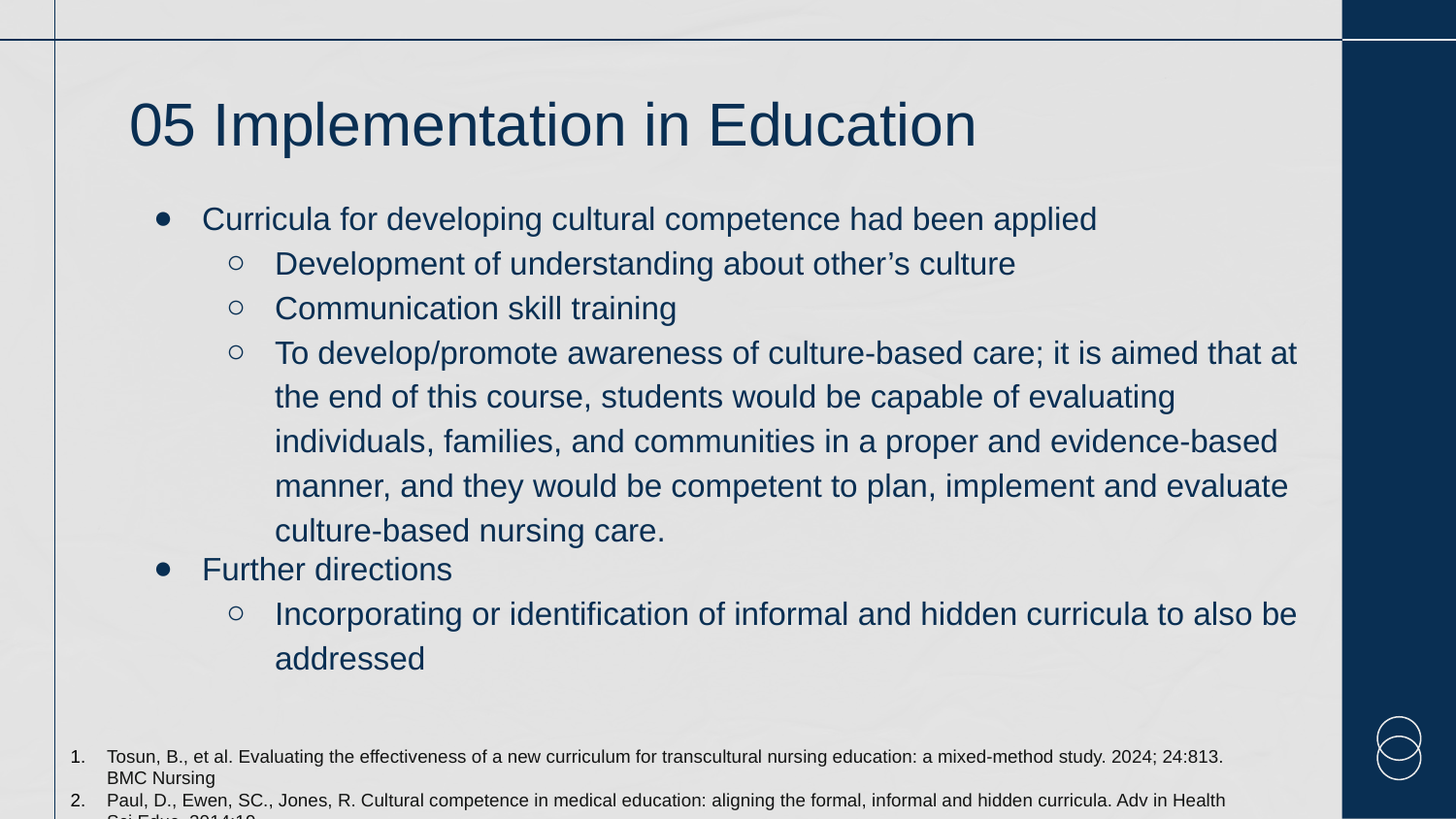

# 05 Implementation in Education
Curricula for developing cultural competence had been applied
Development of understanding about other’s culture
Communication skill training
To develop/promote awareness of culture-based care; it is aimed that at the end of this course, students would be capable of evaluating individuals, families, and communities in a proper and evidence-based manner, and they would be competent to plan, implement and evaluate culture-based nursing care.
Further directions
Incorporating or identification of informal and hidden curricula to also be addressed
Tosun, B., et al. Evaluating the effectiveness of a new curriculum for transcultural nursing education: a mixed-method study. 2024; 24:813. BMC Nursing
Paul, D., Ewen, SC., Jones, R. Cultural competence in medical education: aligning the formal, informal and hidden curricula. Adv in Health Sci Educ. 2014;19